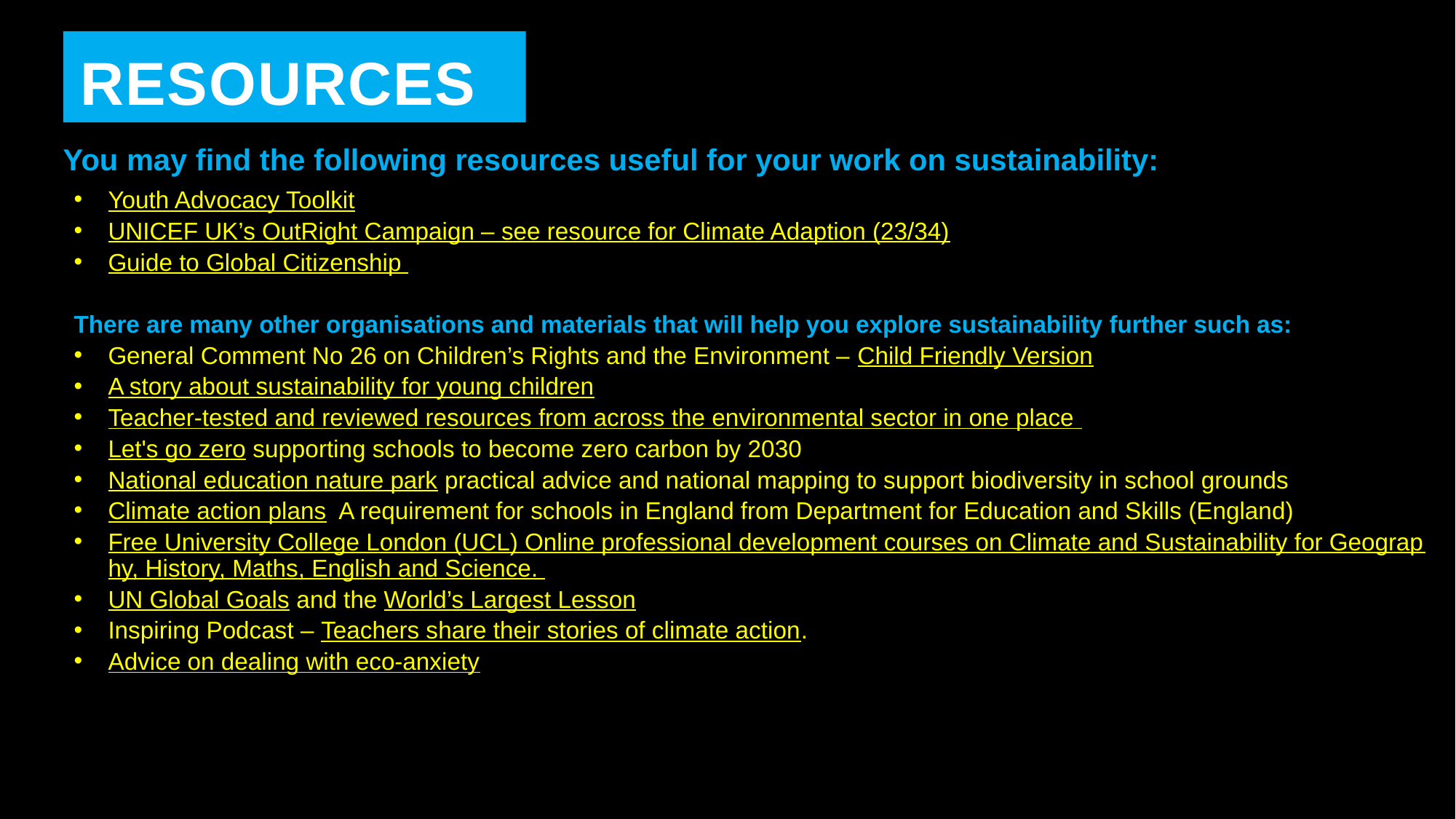

RESOURCES
You may find the following resources useful for your work on sustainability:
Youth Advocacy Toolkit
UNICEF UK’s OutRight Campaign – see resource for Climate Adaption (23/34)
Guide to Global Citizenship

There are many other organisations and materials that will help you explore sustainability further such as:
General Comment No 26 on Children’s Rights and the Environment – Child Friendly Version
A story about sustainability for young children
Teacher-tested and reviewed resources from across the environmental sector in one place
Let's go zero supporting schools to become zero carbon by 2030
National education nature park practical advice and national mapping to support biodiversity in school grounds
Climate action plans  A requirement for schools in England from Department for Education and Skills (England)
Free University College London (UCL) Online professional development courses on Climate and Sustainability for Geography, History, Maths, English and Science.
UN Global Goals and the World’s Largest Lesson
Inspiring Podcast – Teachers share their stories of climate action.
Advice on dealing with eco-anxiety